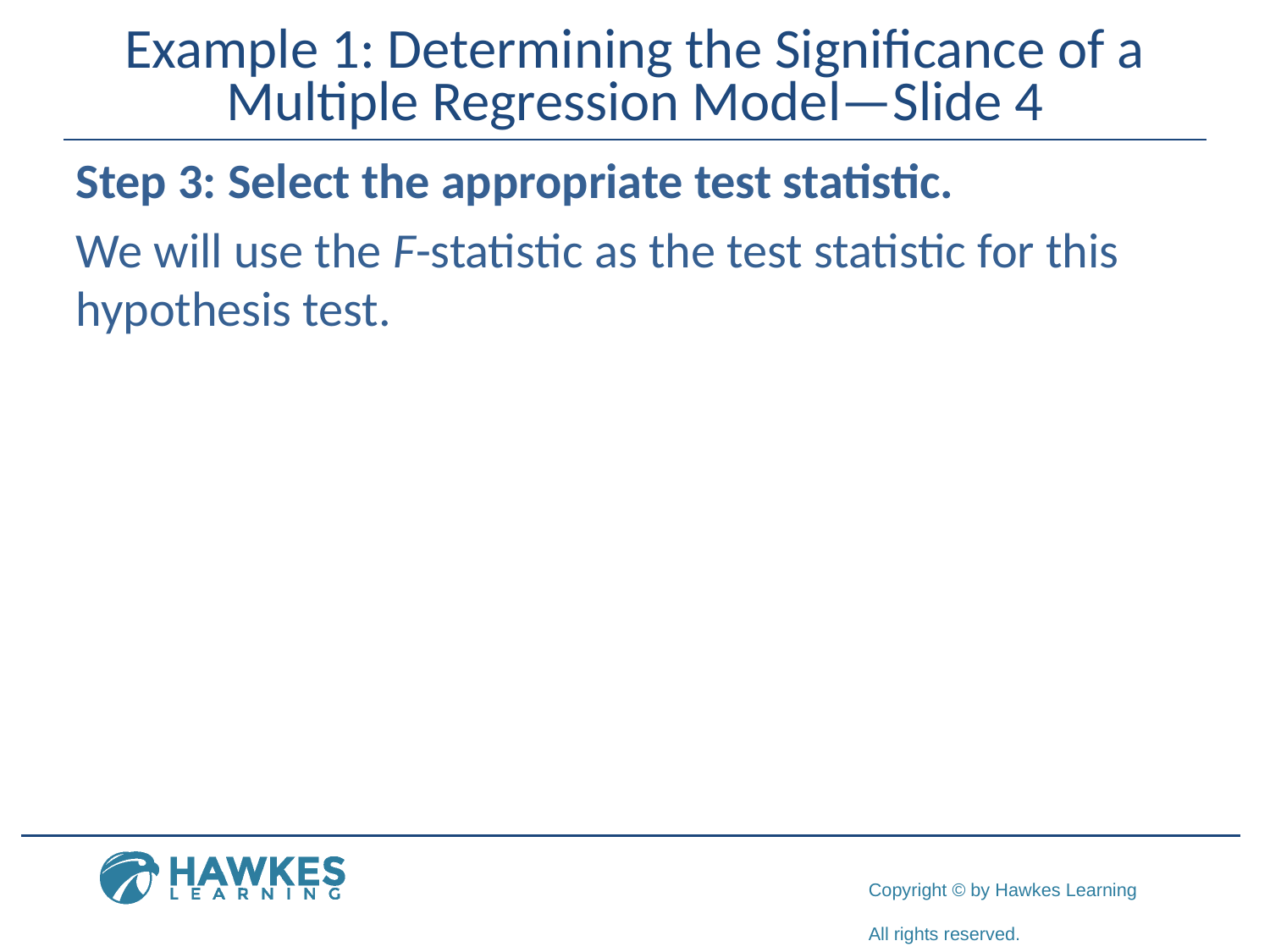

# Example 1: Determining the Significance of a Multiple Regression Model—Slide 4
Step 3: Select the appropriate test statistic.
We will use the F-statistic as the test statistic for this hypothesis test.